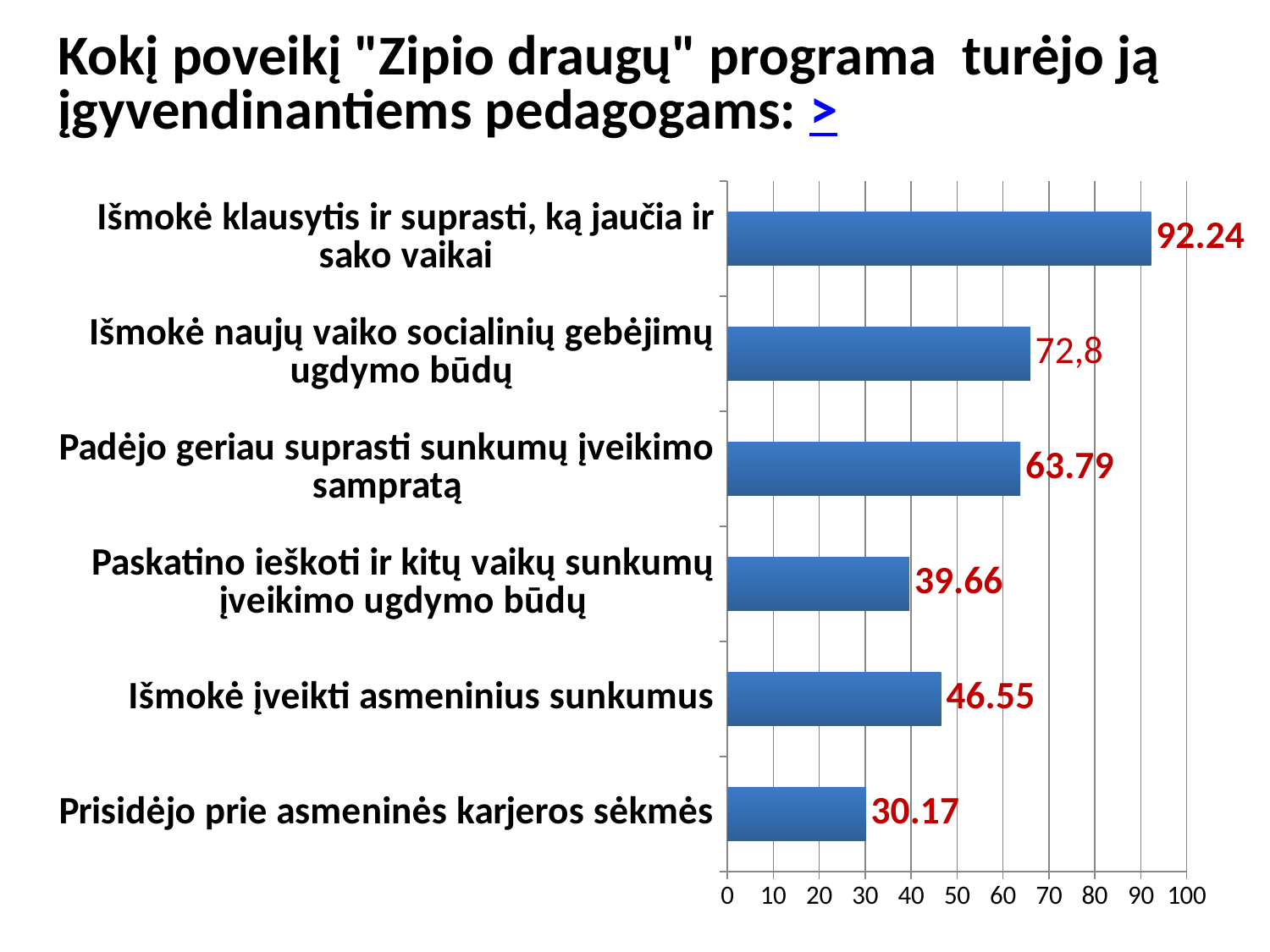

# Kokį poveikį "Zipio draugų" programa  turėjo ją įgyvendinantiems pedagogams: >

### Chart

| Category | Column2 |
|---|---|
| Prisidėjo prie asmeninės karjeros sėkmės | 30.17 |
| Išmokė įveikti asmeninius sunkumus | 46.55 |
| Paskatino ieškoti ir kitų vaikų sunkumų įveikimo ugdymo būdų | 39.66000000000001 |
| Padėjo geriau suprasti sunkumų įveikimo sampratą | 63.79000000000001 |
| Išmokė naujų vaiko socialinių gebėjimų ugdymo būdų | 65.95 |
| Išmokė klausytis ir suprasti, ką jaučia ir sako vaikai | 92.24000000000002 |